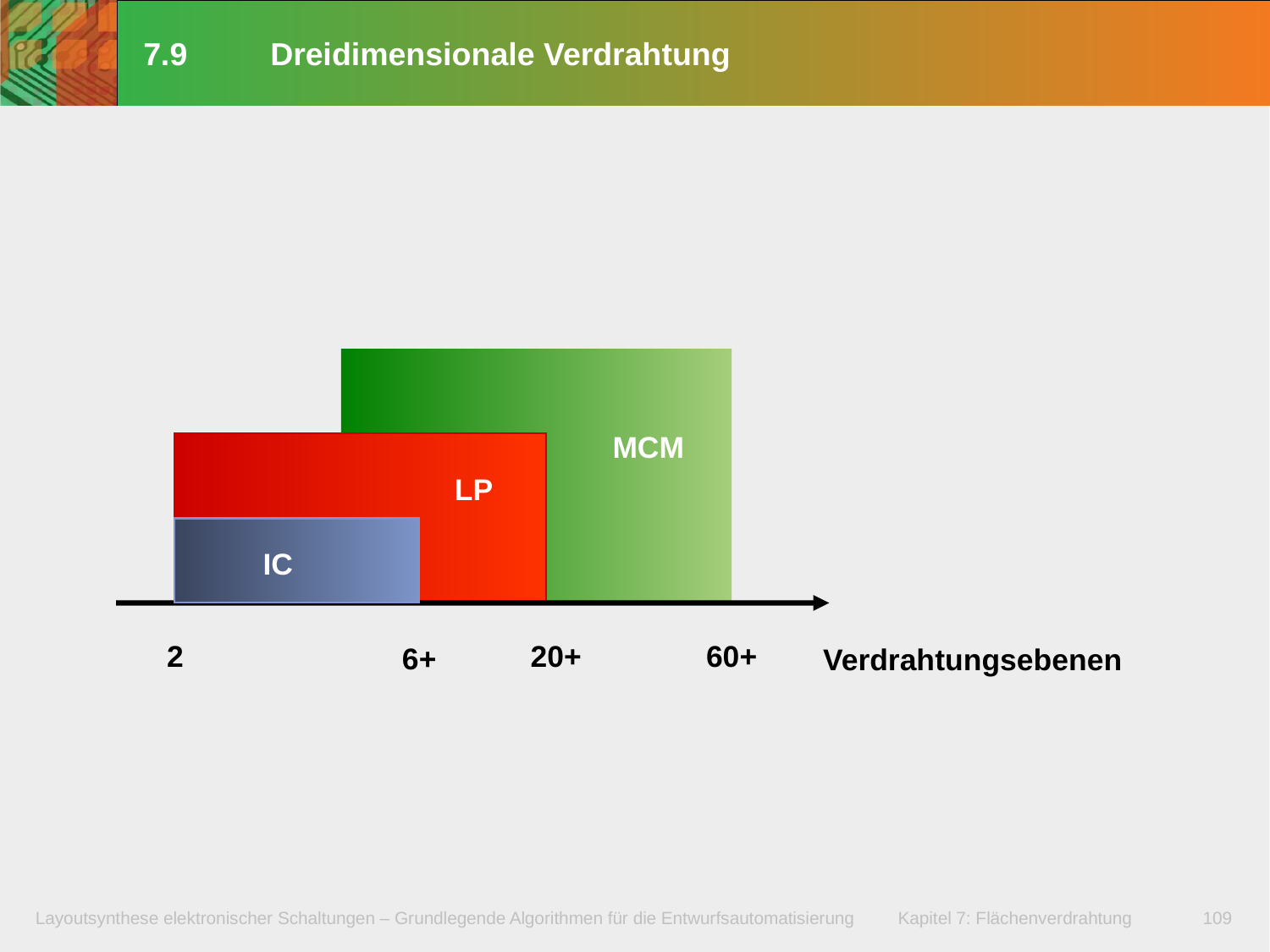

# 7.9	Dreidimensionale Verdrahtung

MCM

  LP

IC

2
20+
60+
6+
Verdrahtungsebenen